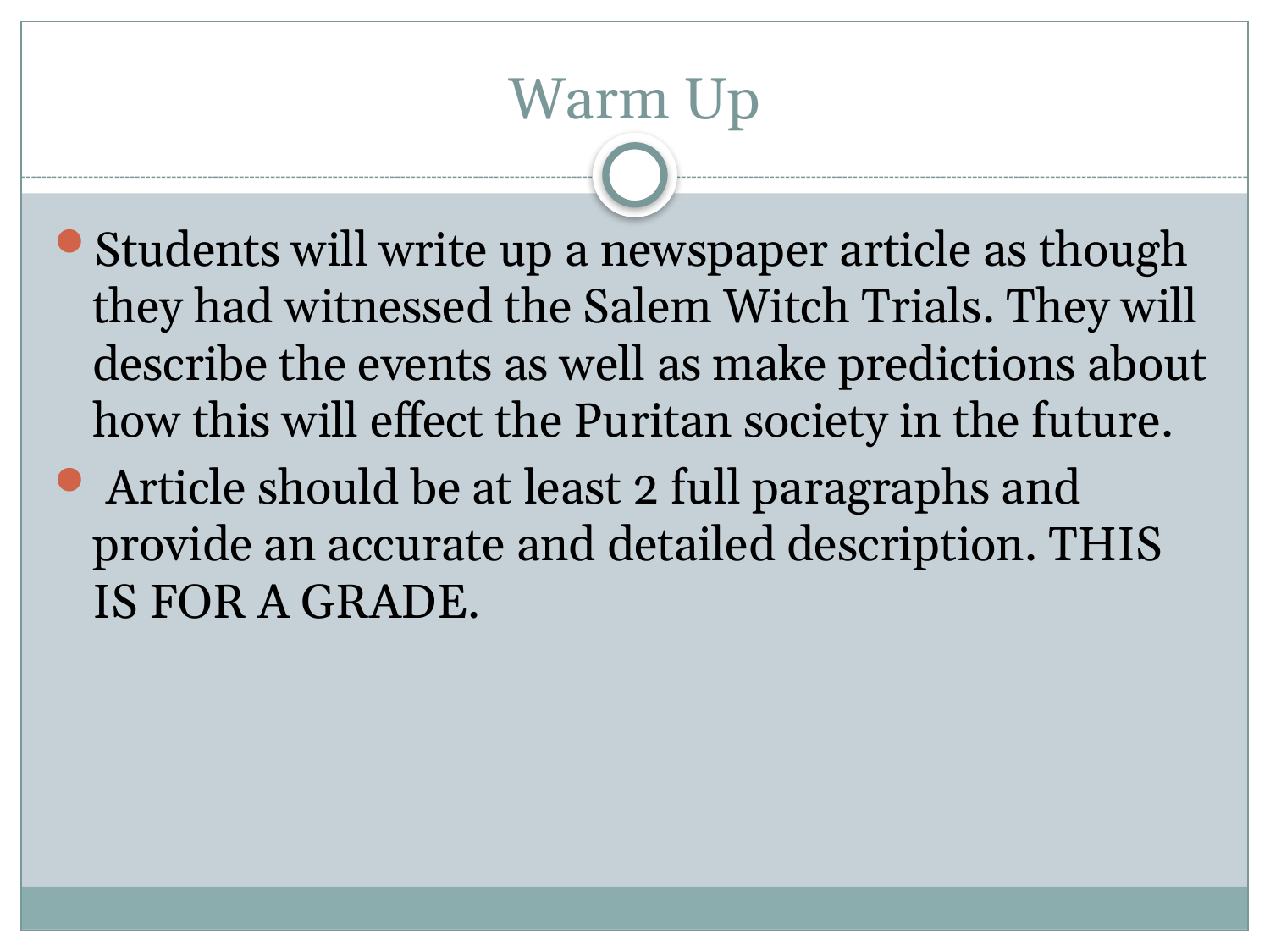

# Warm Up
Students will write up a newspaper article as though they had witnessed the Salem Witch Trials. They will describe the events as well as make predictions about how this will effect the Puritan society in the future.
 Article should be at least 2 full paragraphs and provide an accurate and detailed description. THIS IS FOR A GRADE.